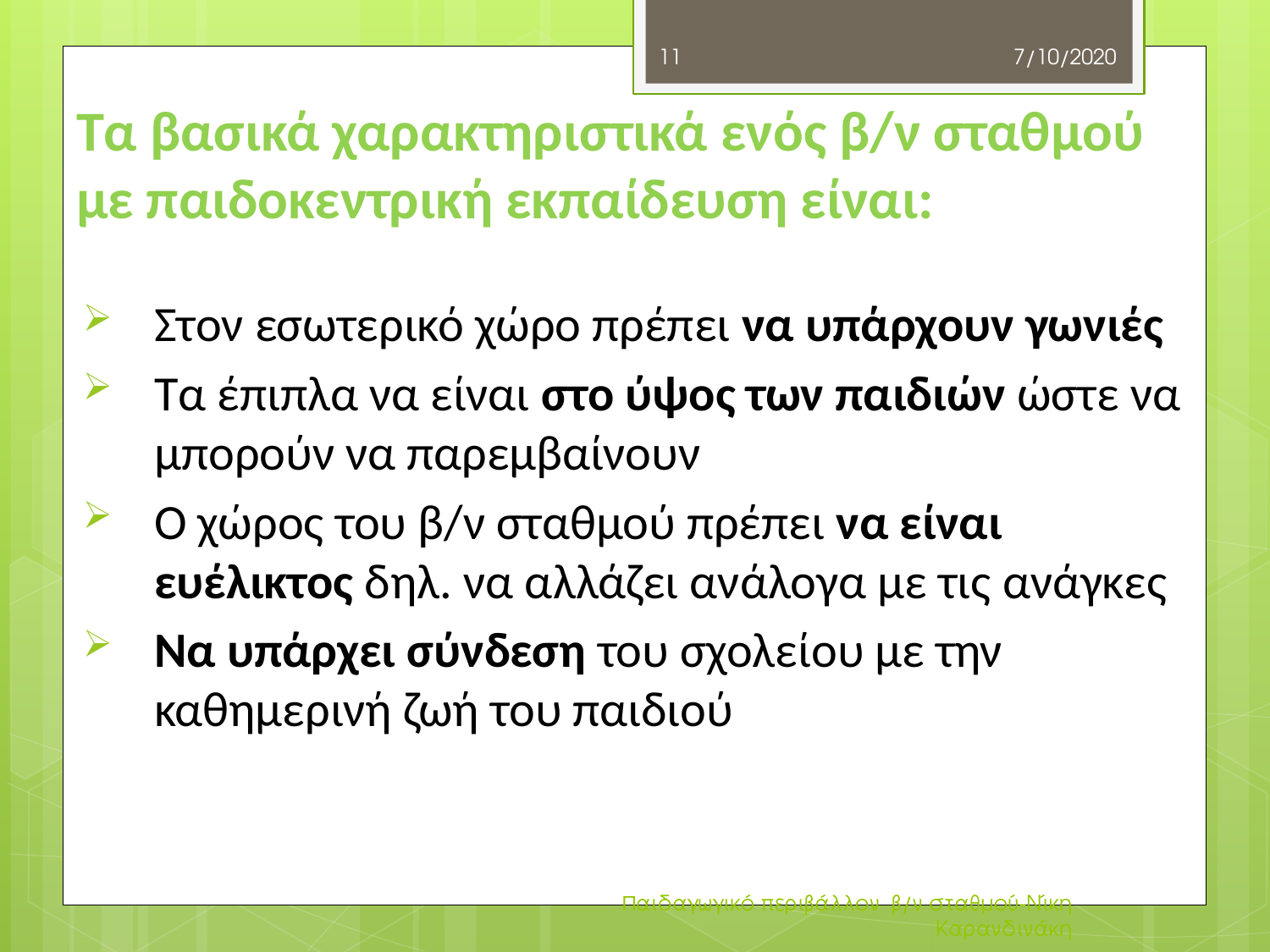

11
7/10/2020
# Τα βασικά χαρακτηριστικά ενός β/ν σταθμού με παιδοκεντρική εκπαίδευση είναι:
Στον εσωτερικό χώρο πρέπει να υπάρχουν γωνιές
Τα έπιπλα να είναι στο ύψος των παιδιών ώστε να μπορούν να παρεμβαίνουν
Ο χώρος του β/ν σταθμού πρέπει να είναι ευέλικτος δηλ. να αλλάζει ανάλογα με τις ανάγκες
Να υπάρχει σύνδεση του σχολείου με την καθημερινή ζωή του παιδιού

Παιδαγωγικό περιβάλλον  β/ν σταθμού-Νίκη Καρανδινάκη